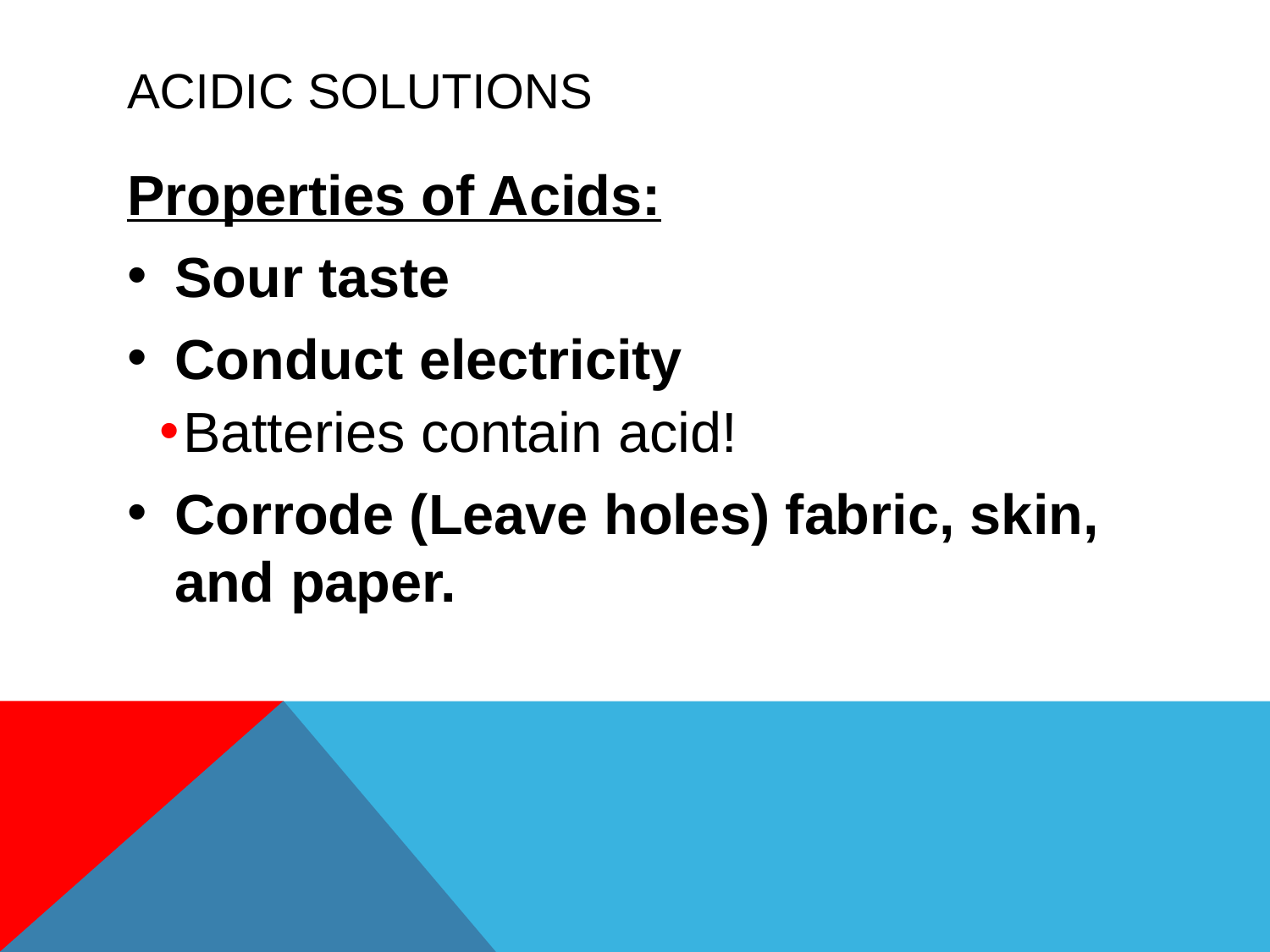

# Acidic Solutions
Properties of Acids:
Sour taste
Conduct electricity
Batteries contain acid!
Corrode (Leave holes) fabric, skin, and paper.